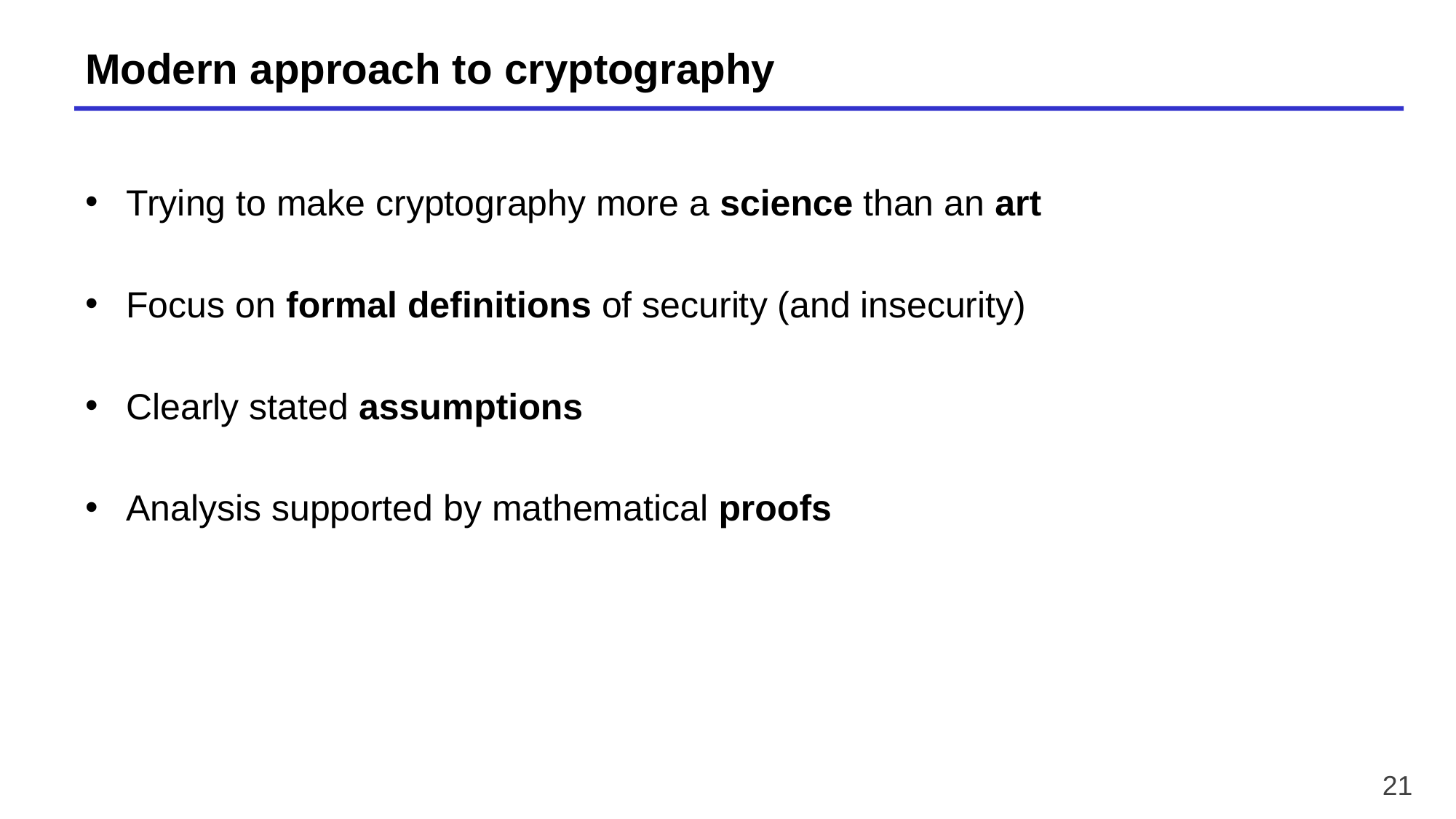

# Modern approach to cryptography

Trying to make cryptography more a science than an art

Focus on formal definitions of security (and insecurity)

Clearly stated assumptions

Analysis supported by mathematical proofs

21